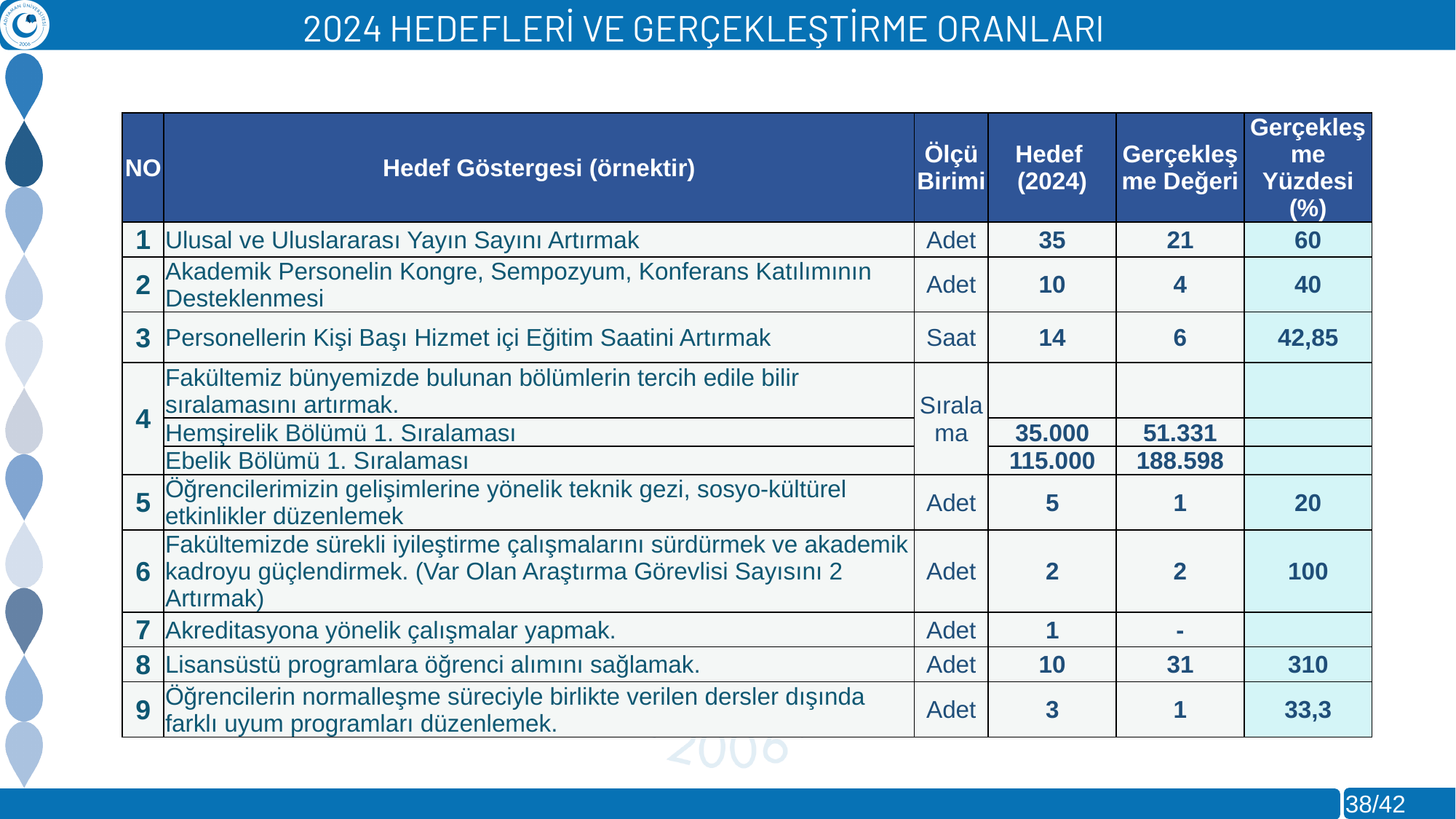

2024 HEDEFLERİ VE GERÇEKLEŞTİRME ORANLARI
| NO | Hedef Göstergesi (örnektir) | Ölçü Birimi | Hedef (2024) | Gerçekleşme Değeri | Gerçekleşme Yüzdesi (%) |
| --- | --- | --- | --- | --- | --- |
| 1 | Ulusal ve Uluslararası Yayın Sayını Artırmak | Adet | 35 | 21 | 60 |
| 2 | Akademik Personelin Kongre, Sempozyum, Konferans Katılımının Desteklenmesi | Adet | 10 | 4 | 40 |
| 3 | Personellerin Kişi Başı Hizmet içi Eğitim Saatini Artırmak | Saat | 14 | 6 | 42,85 |
| 4 | Fakültemiz bünyemizde bulunan bölümlerin tercih edile bilir sıralamasını artırmak. | Sıralama |  |  |  |
|  | Hemşirelik Bölümü 1. Sıralaması |  | 35.000 | 51.331 |  |
|  | Ebelik Bölümü 1. Sıralaması |  | 115.000 | 188.598 |  |
| 5 | Öğrencilerimizin gelişimlerine yönelik teknik gezi, sosyo-kültürel etkinlikler düzenlemek | Adet | 5 | 1 | 20 |
| 6 | Fakültemizde sürekli iyileştirme çalışmalarını sürdürmek ve akademik kadroyu güçlendirmek. (Var Olan Araştırma Görevlisi Sayısını 2 Artırmak) | Adet | 2 | 2 | 100 |
| 7 | Akreditasyona yönelik çalışmalar yapmak. | Adet | 1 | - |  |
| 8 | Lisansüstü programlara öğrenci alımını sağlamak. | Adet | 10 | 31 | 310 |
| 9 | Öğrencilerin normalleşme süreciyle birlikte verilen dersler dışında farklı uyum programları düzenlemek. | Adet | 3 | 1 | 33,3 |